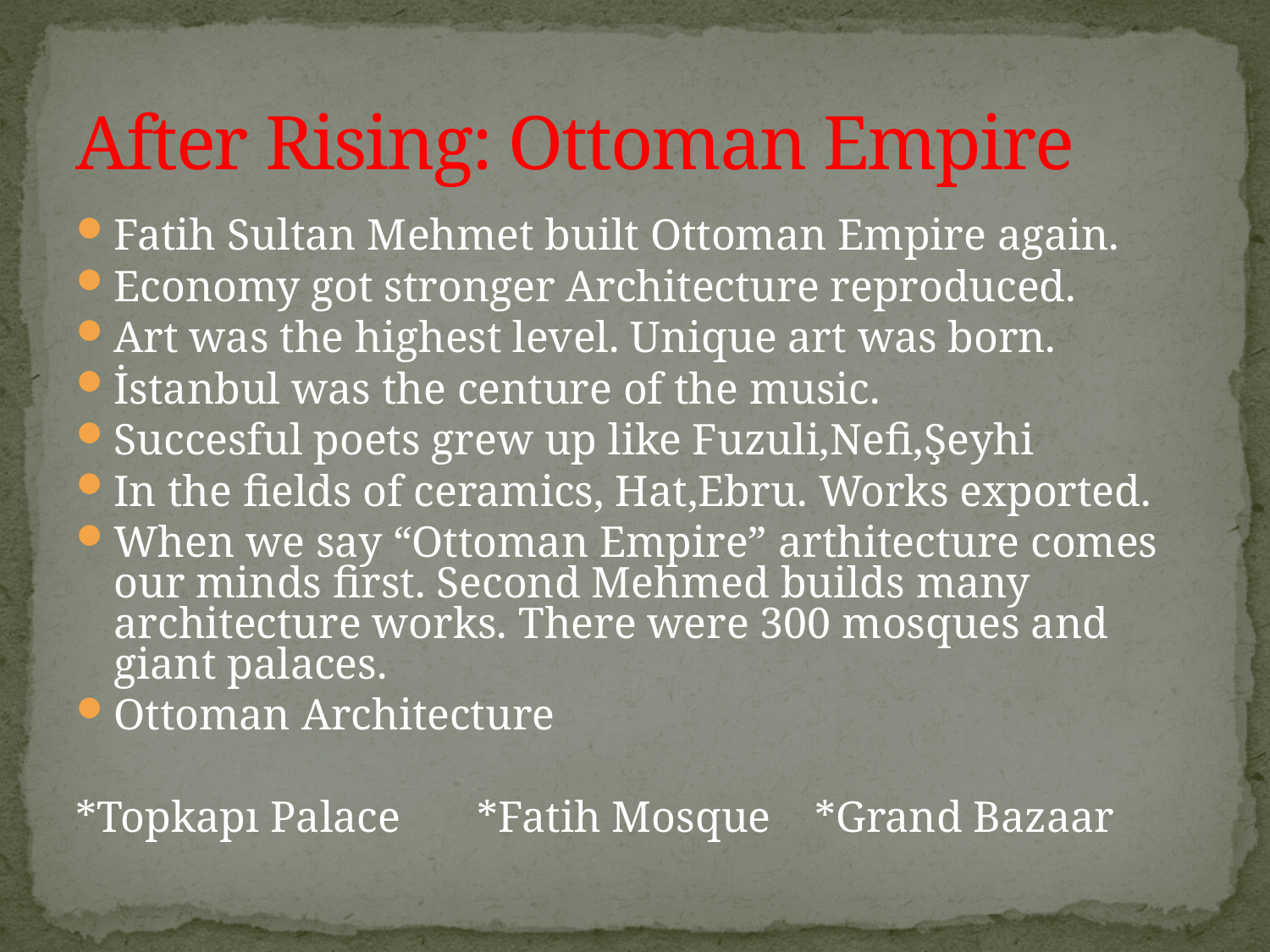

# After Rising: Ottoman Empire
Fatih Sultan Mehmet built Ottoman Empire again.
Economy got stronger Architecture reproduced.
Art was the highest level. Unique art was born.
İstanbul was the centure of the music.
Succesful poets grew up like Fuzuli,Nefi,Şeyhi
In the fields of ceramics, Hat,Ebru. Works exported.
When we say “Ottoman Empire” arthitecture comes our minds first. Second Mehmed builds many architecture works. There were 300 mosques and giant palaces.
Ottoman Architecture

*Topkapı Palace       *Fatih Mosque    *Grand Bazaar